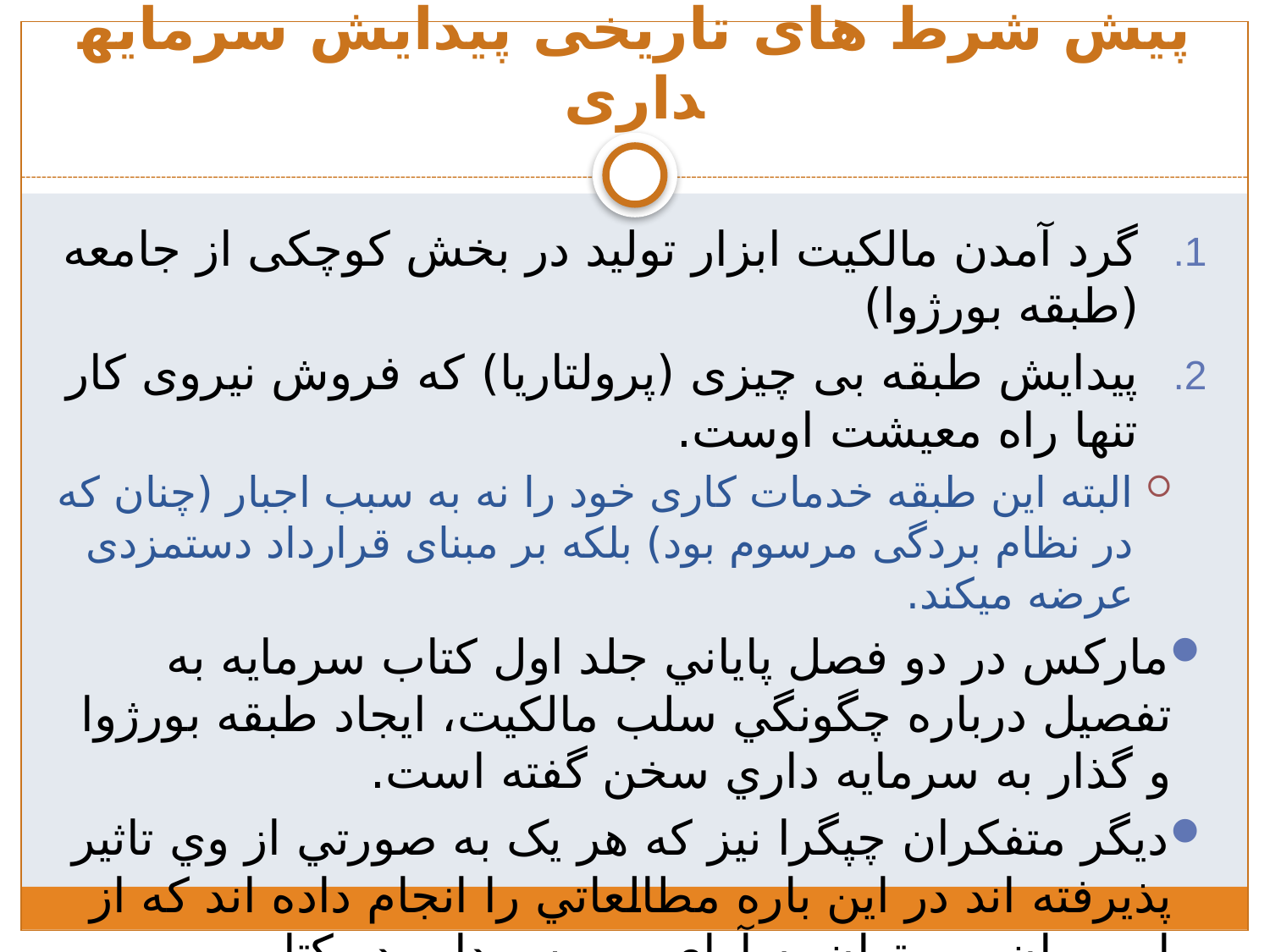

# پیش شرط های تاریخی پیدایش سرمایه­داری
گرد آمدن مالکیت ابزار تولید در بخش کوچکی از جامعه (طبقه بورژوا)
پیدایش طبقه بی چیزی (پرولتاریا) که فروش نیروی کار تنها راه معیشت اوست.
البته این طبقه خدمات کاری خود را نه به سبب اجبار (چنان که در نظام بردگی مرسوم بود) بلکه بر مبنای قرارداد دستمزدی عرضه می­کند.
مارکس در دو فصل پاياني جلد اول کتاب سرمايه به تفصيل درباره چگونگي سلب مالکیت، ایجاد طبقه بورژوا و گذار به سرمايه داري سخن گفته است.
ديگر متفکران چپگرا نيز که هر يک به صورتي از وي تاثير پذيرفته اند در اين باره مطالعاتي را انجام داده اند که از اين ميان مي توان به آراي موريس داب در کتاب مطالعاتی در زاد و رشد سرمایه داری اشاره کرد.